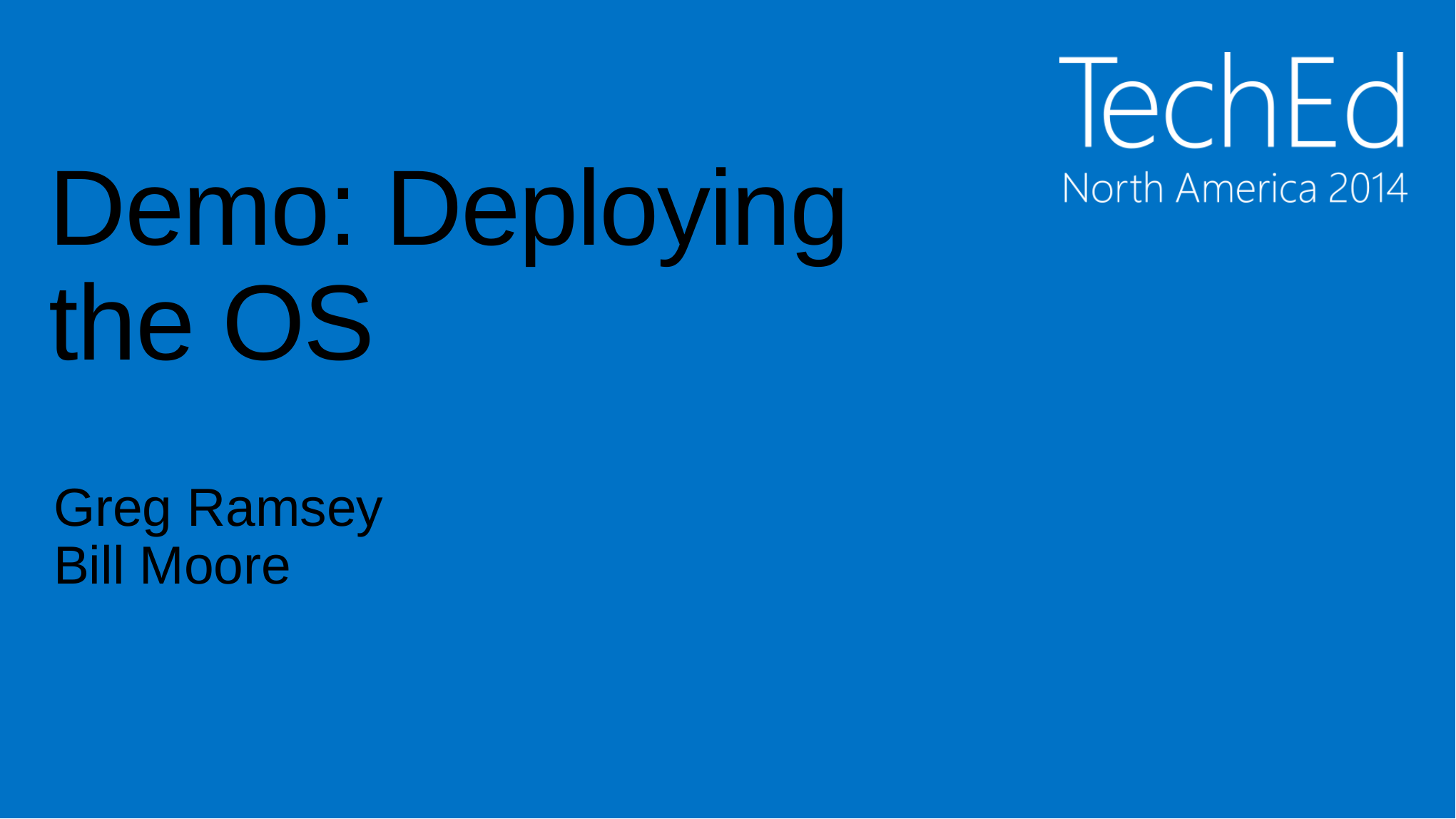

# Demo: Deploying the OS
Greg Ramsey
Bill Moore